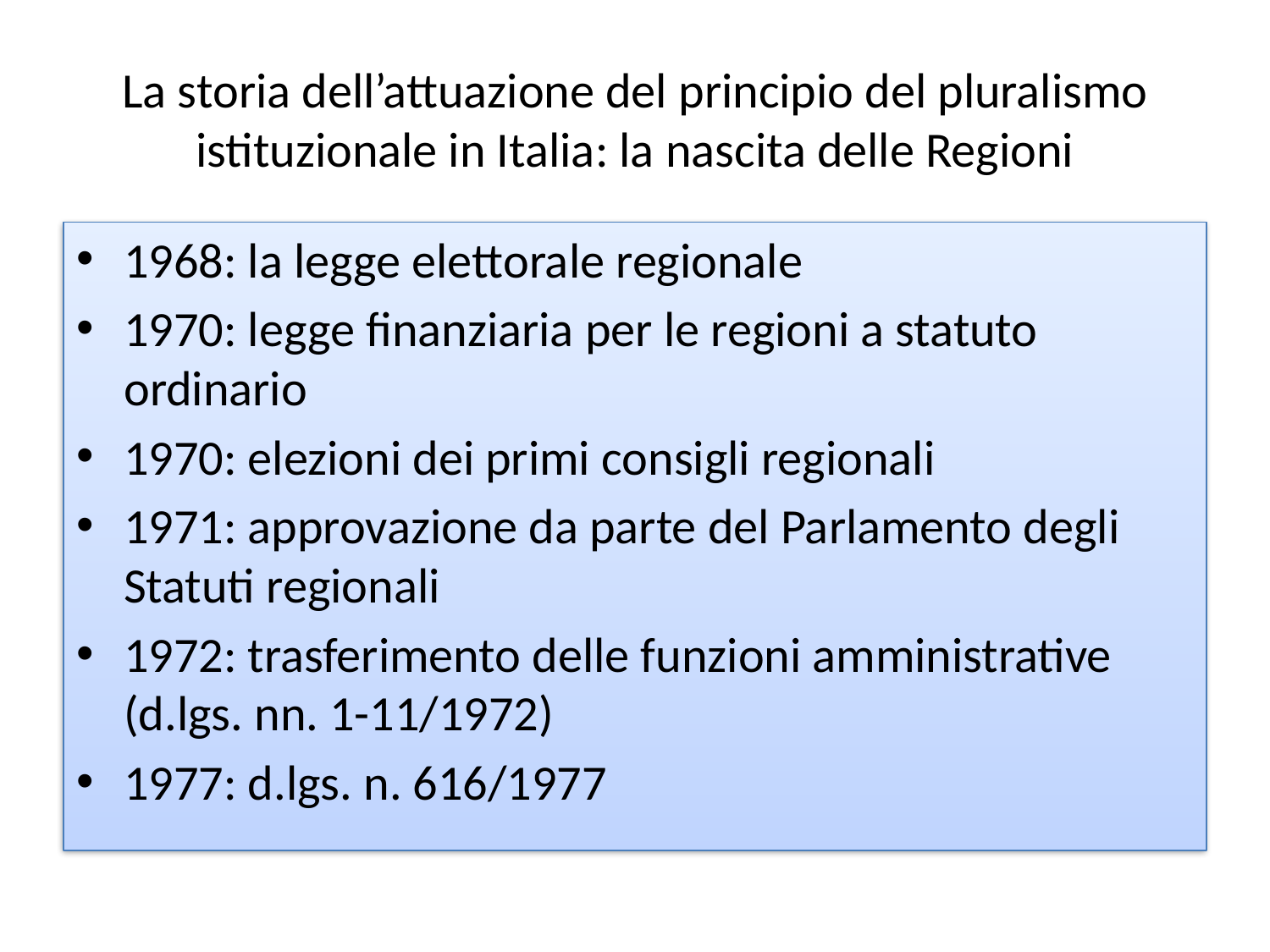

# La storia dell’attuazione del principio del pluralismo istituzionale in Italia: la nascita delle Regioni
1968: la legge elettorale regionale
1970: legge finanziaria per le regioni a statuto ordinario
1970: elezioni dei primi consigli regionali
1971: approvazione da parte del Parlamento degli Statuti regionali
1972: trasferimento delle funzioni amministrative (d.lgs. nn. 1-11/1972)
1977: d.lgs. n. 616/1977